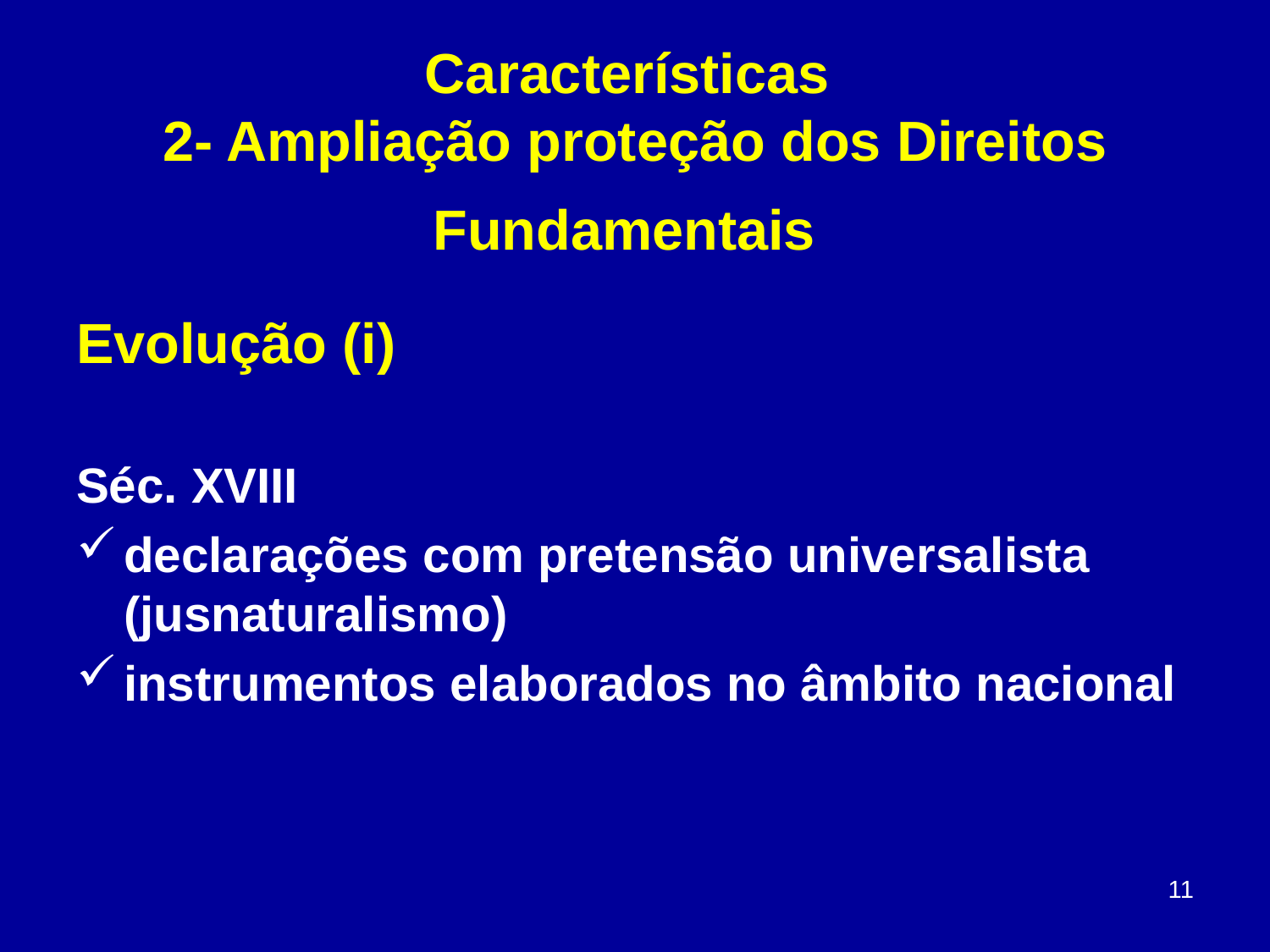

# Características 2- Ampliação proteção dos Direitos Fundamentais

Evolução (i)

Séc. XVIII
declarações com pretensão universalista (jusnaturalismo)
instrumentos elaborados no âmbito nacional

11